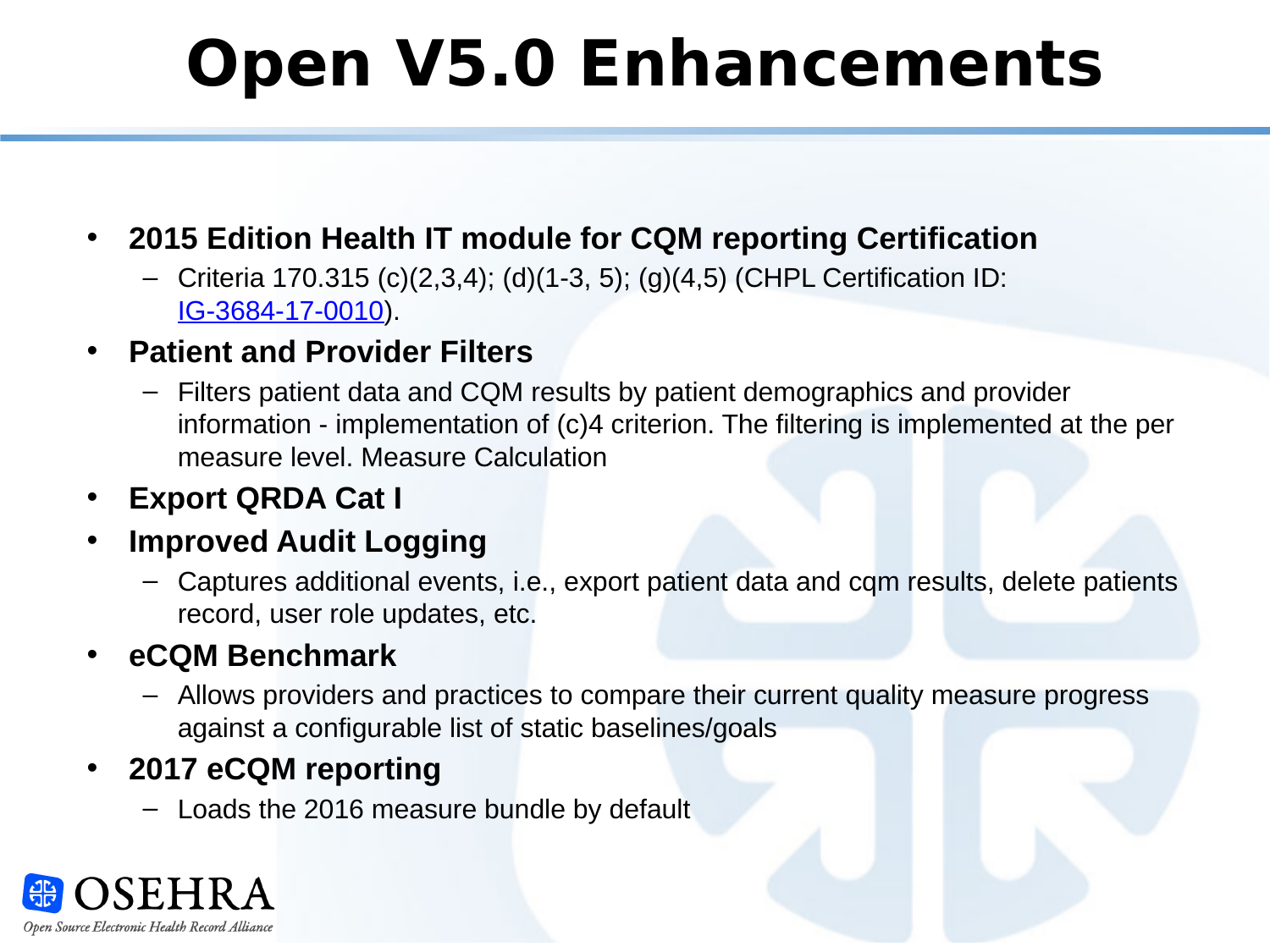

# Open V5.0 Enhancements
2015 Edition Health IT module for CQM reporting Certification
Criteria 170.315 (c)(2,3,4); (d)(1-3, 5); (g)(4,5) (CHPL Certification ID: IG-3684-17-0010).
Patient and Provider Filters
Filters patient data and CQM results by patient demographics and provider information - implementation of (c)4 criterion. The filtering is implemented at the per measure level. Measure Calculation
Export QRDA Cat I
Improved Audit Logging
Captures additional events, i.e., export patient data and cqm results, delete patients record, user role updates, etc.
eCQM Benchmark
Allows providers and practices to compare their current quality measure progress against a configurable list of static baselines/goals
2017 eCQM reporting
Loads the 2016 measure bundle by default